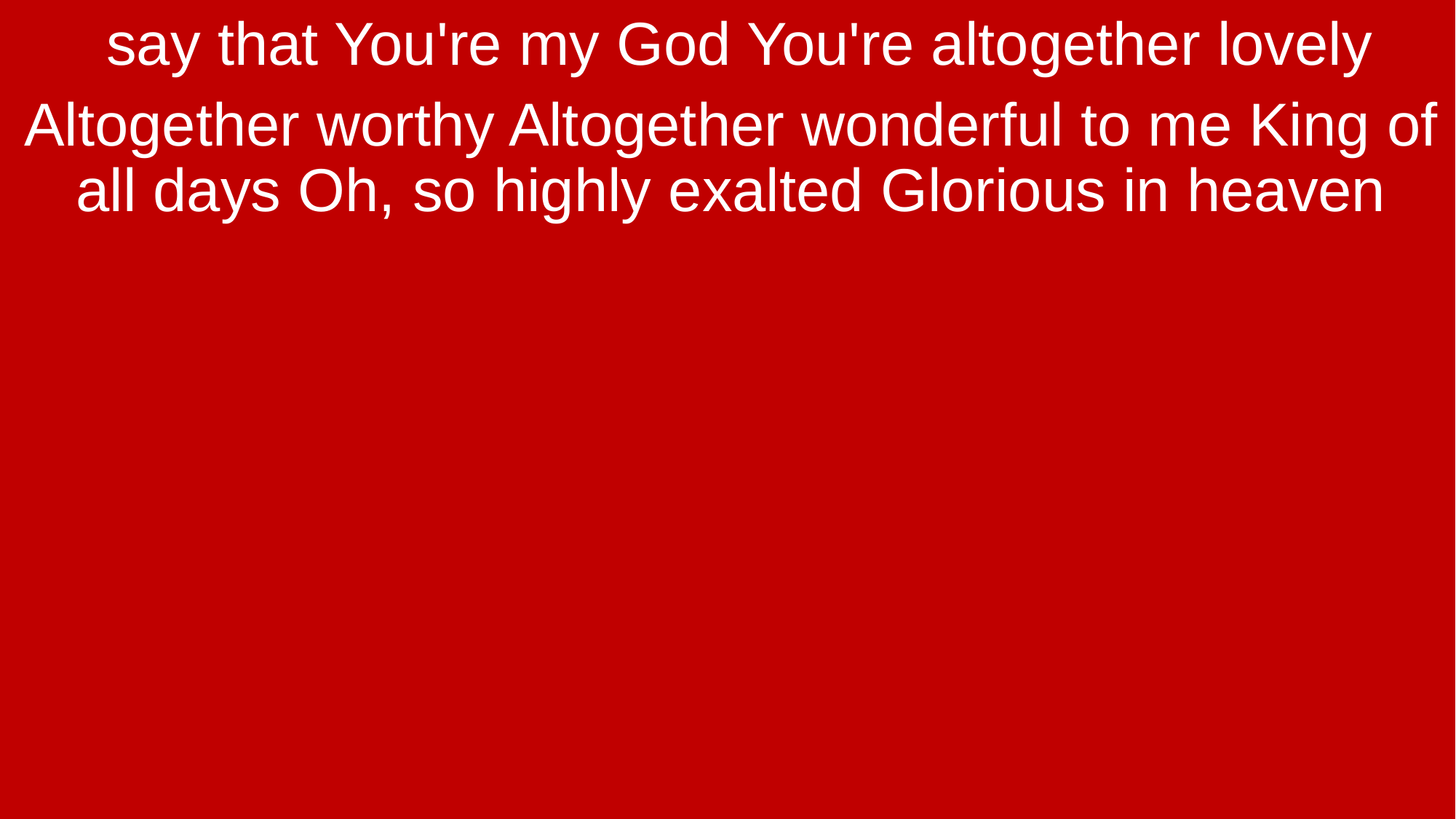

say that You're my God You're altogether lovely
Altogether worthy Altogether wonderful to me King of all days Oh, so highly exalted Glorious in heaven